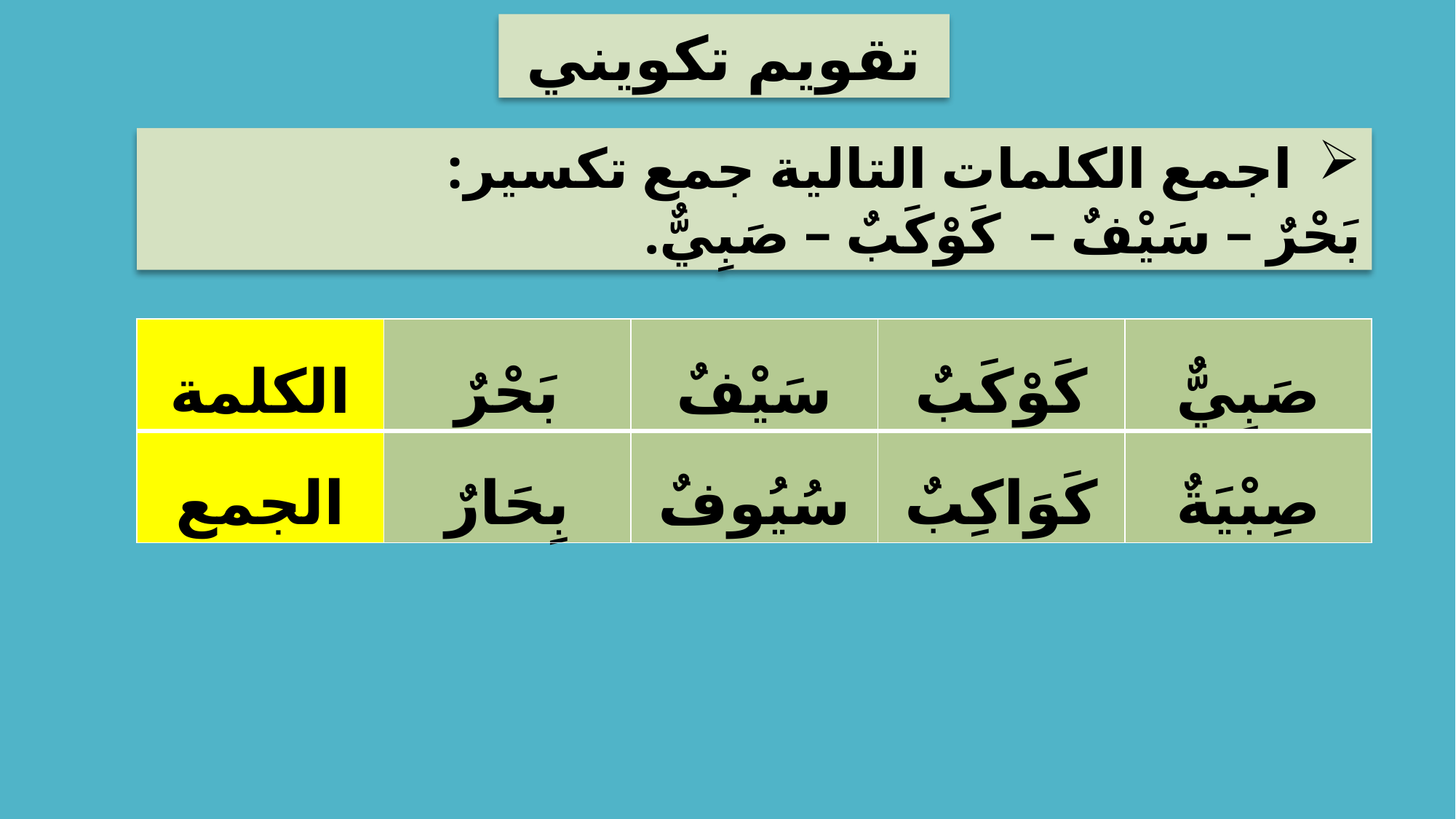

تقويم تكويني
اجمع الكلمات التالية جمع تكسير:
بَحْرٌ – سَيْفٌ –  كَوْكَبٌ – صَبِيٌّ.
| الكلمة | بَحْرٌ | سَيْفٌ | كَوْكَبٌ | صَبِيٌّ |
| --- | --- | --- | --- | --- |
| الجمع | بِحَارٌ | سُيُوفٌ | كَوَاكِبٌ | صِبْيَةٌ |